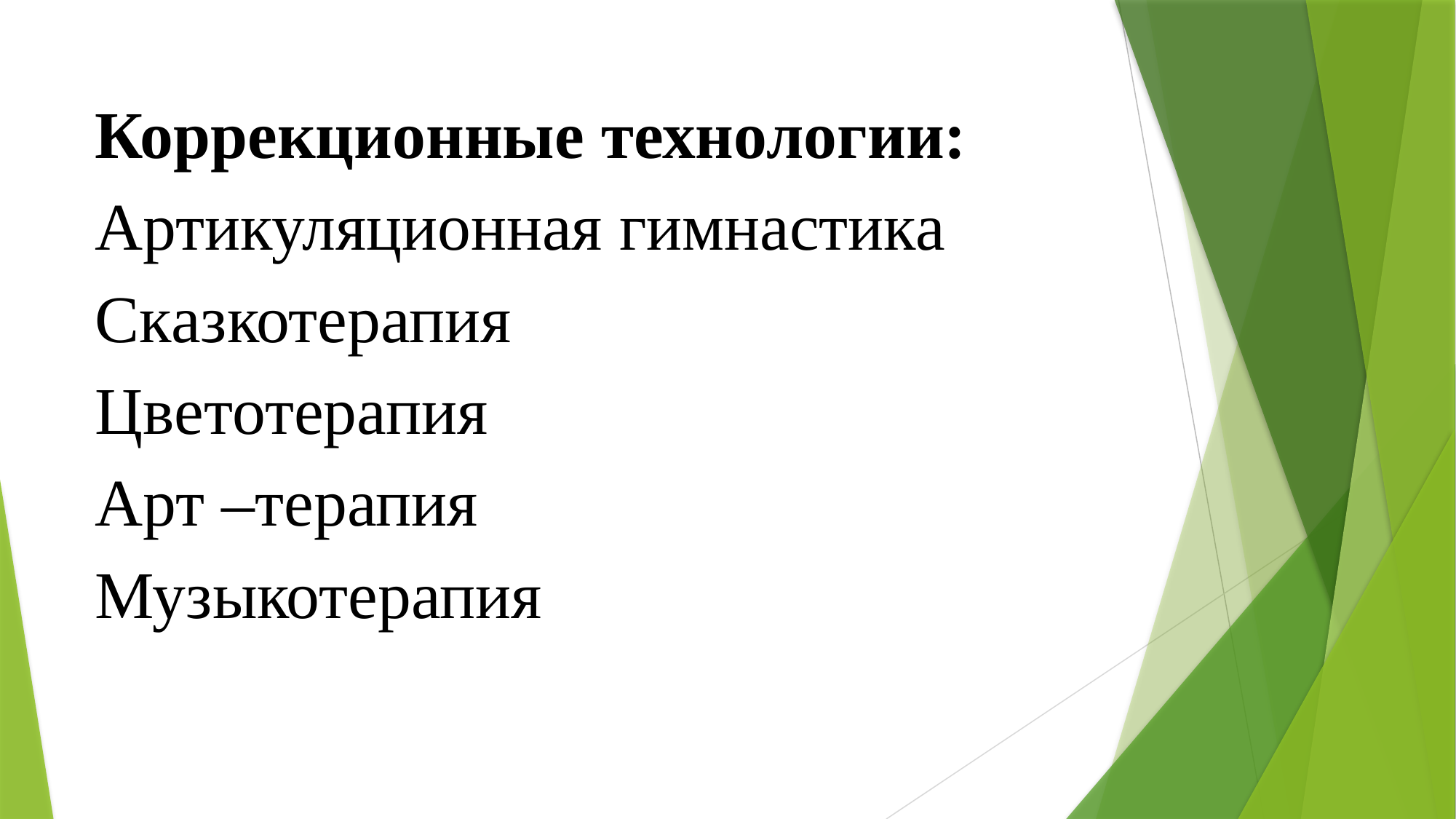

Коррекционные технологии:
Артикуляционная гимнастика
Сказкотерапия
Цветотерапия
Арт –терапия
Музыкотерапия